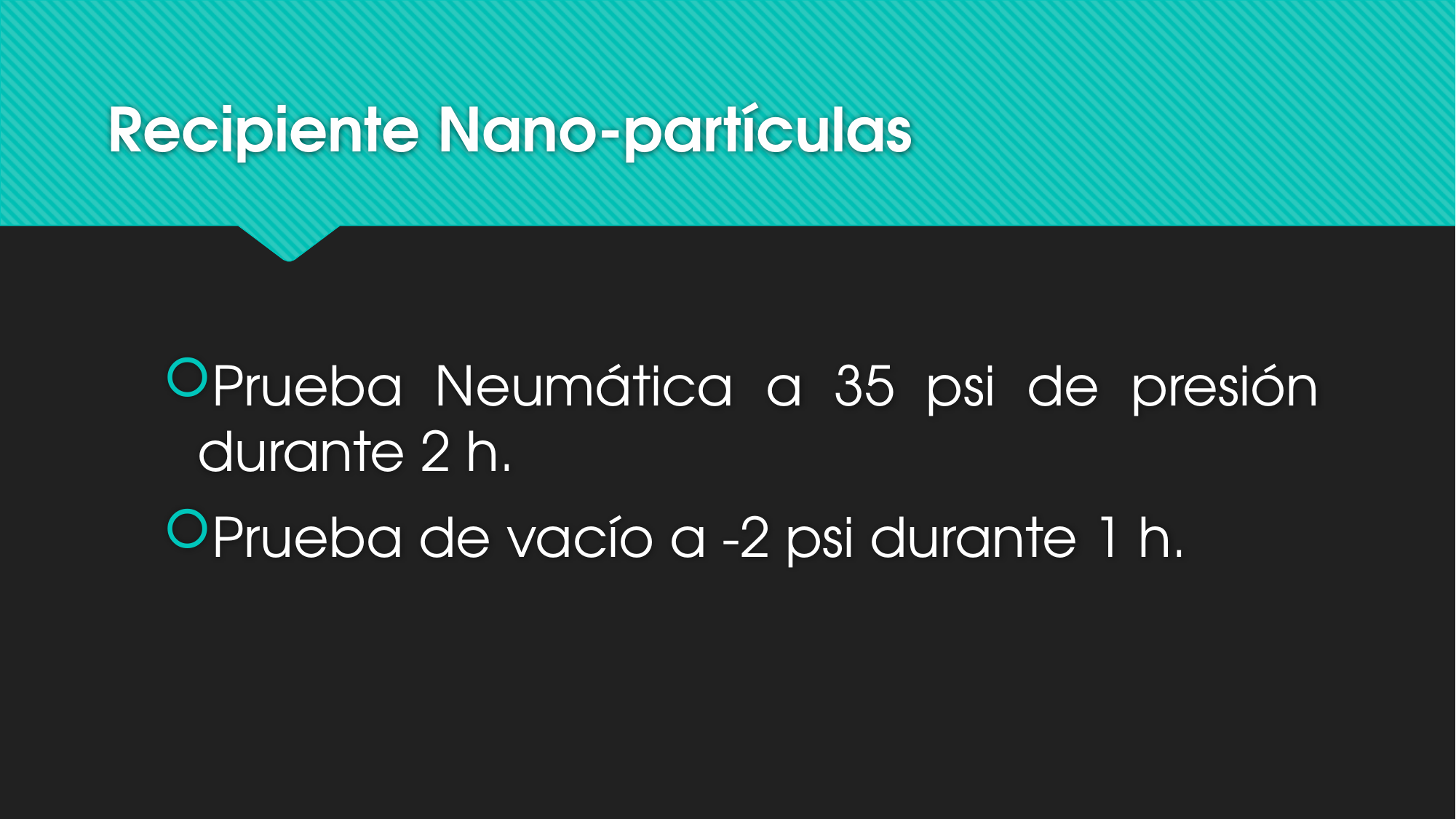

# Recipiente Nano-partículas
Prueba Neumática a 35 psi de presión durante 2 h.
Prueba de vacío a -2 psi durante 1 h.